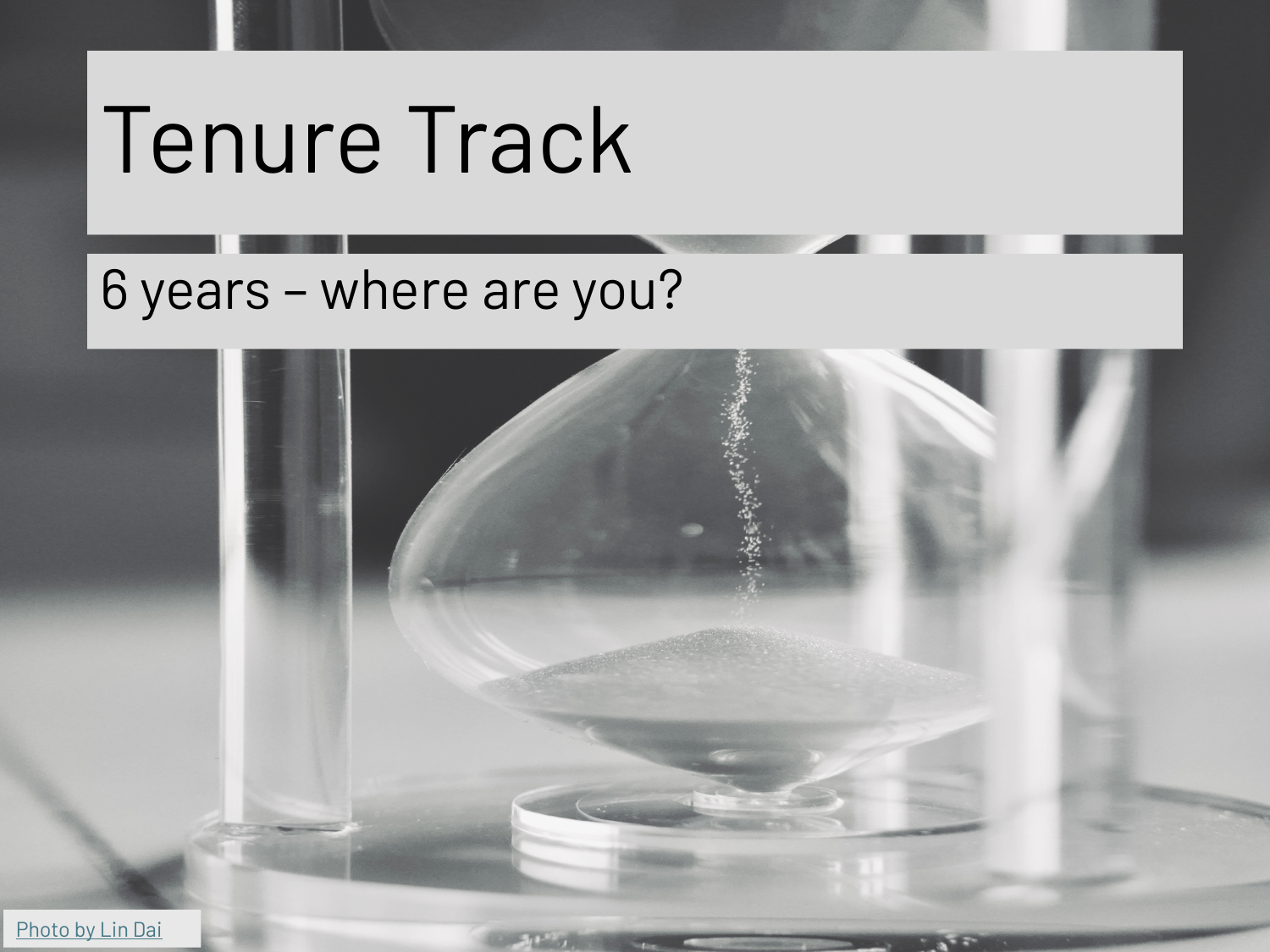

# Tenure Track
6 years – where are you?
Photo by Lin Dai